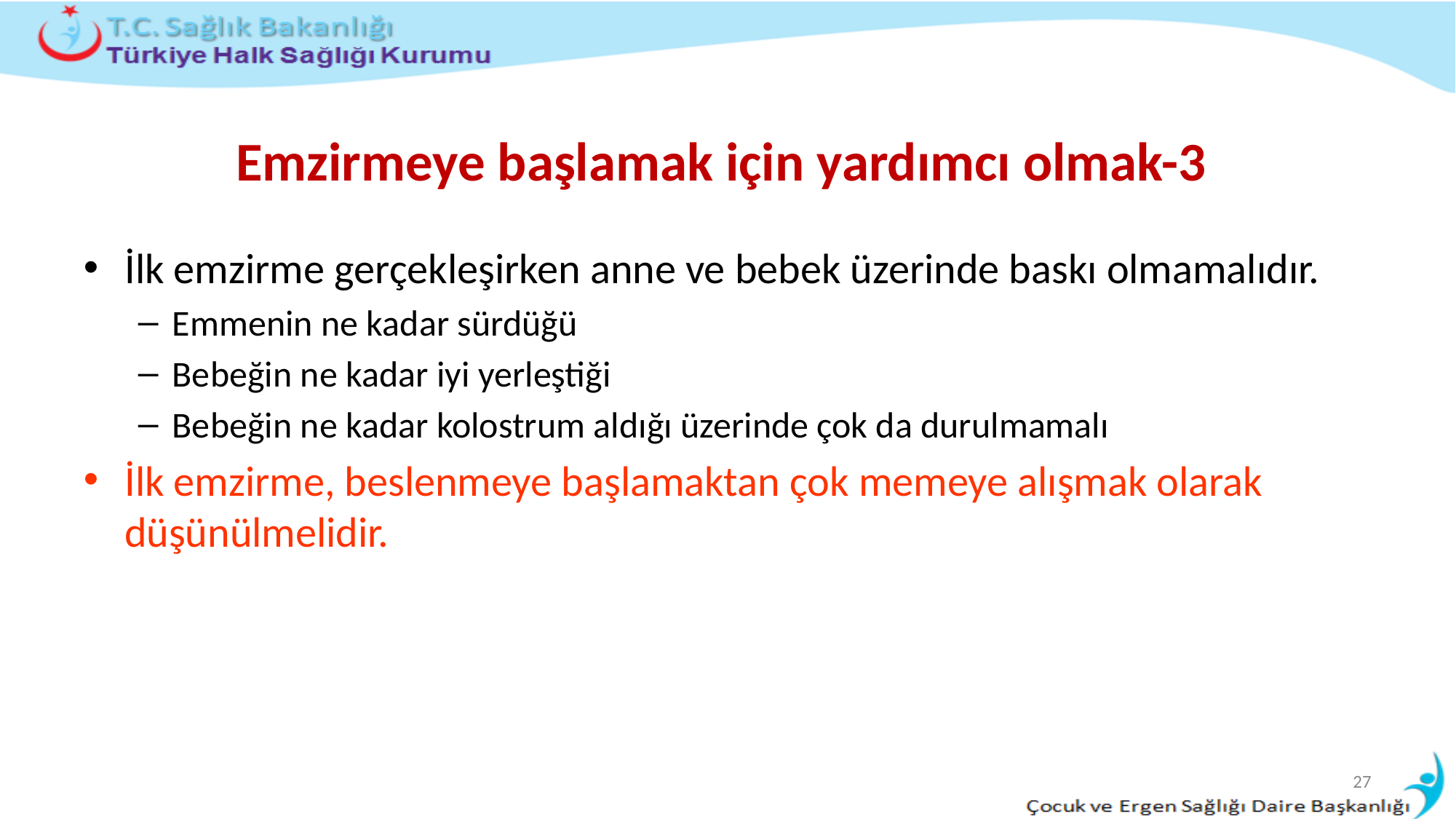

# Emzirmeye başlamak için yardımcı olmak-3
İlk emzirme gerçekleşirken anne ve bebek üzerinde baskı olmamalıdır.
Emmenin ne kadar sürdüğü
Bebeğin ne kadar iyi yerleştiği
Bebeğin ne kadar kolostrum aldığı üzerinde çok da durulmamalı
İlk emzirme, beslenmeye başlamaktan çok memeye alışmak olarak düşünülmelidir.
27